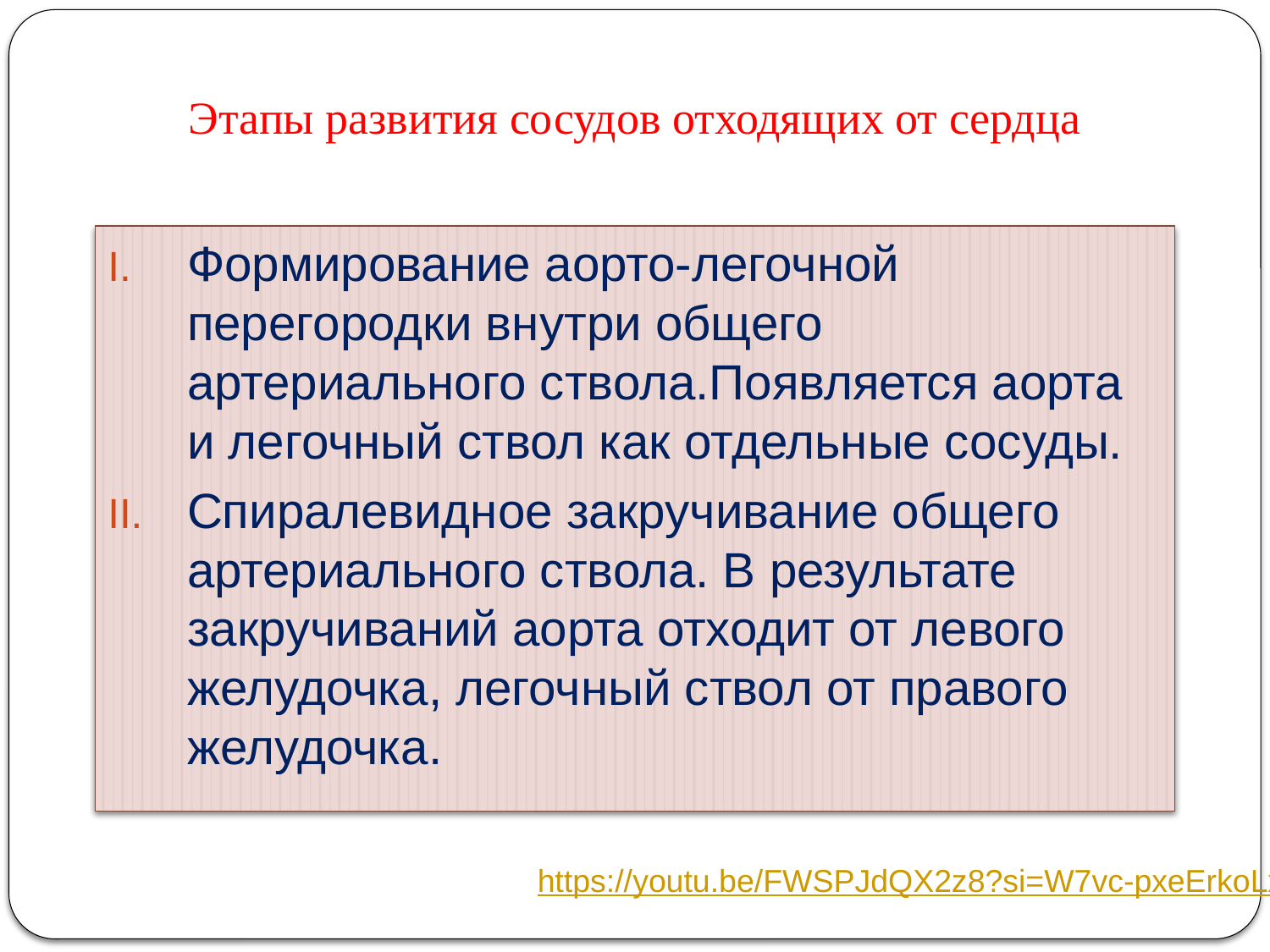

# Этапы развития сосудов отходящих от сердца
Формирование аорто-легочной перегородки внутри общего артериального ствола.Появляется аорта и легочный ствол как отдельные сосуды.
Спиралевидное закручивание общего артериального ствола. В результате закручиваний аорта отходит от левого желудочка, легочный ствол от правого желудочка.
https://youtu.be/FWSPJdQX2z8?si=W7vc-pxeErkoLx9B